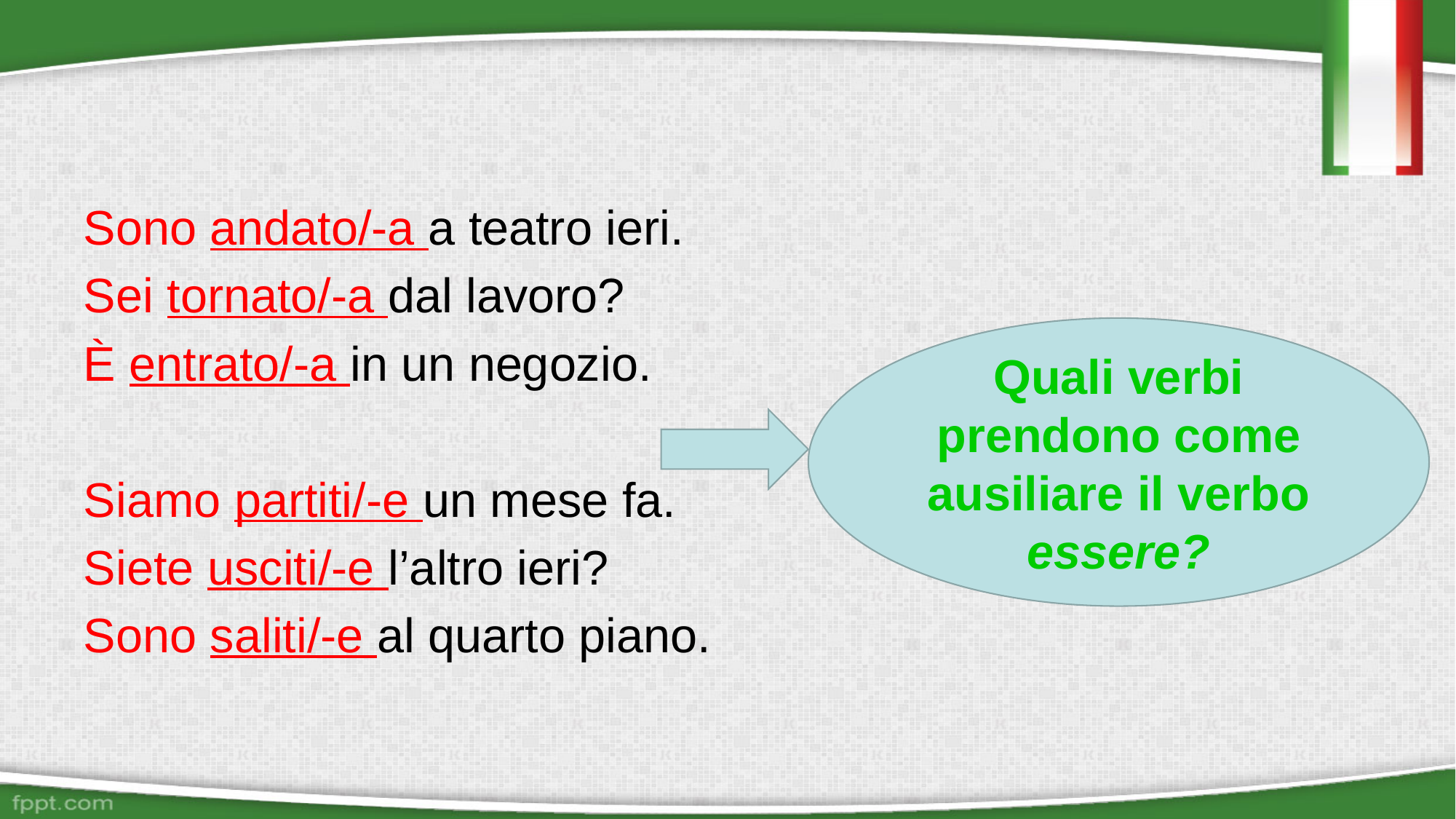

#
Sono andato/-a a teatro ieri.
Sei tornato/-a dal lavoro?
È entrato/-a in un negozio.

Siamo partiti/-e un mese fa.
Siete usciti/-e l’altro ieri?
Sono saliti/-e al quarto piano.

Quali verbi prendono come ausiliare il verbo essere?